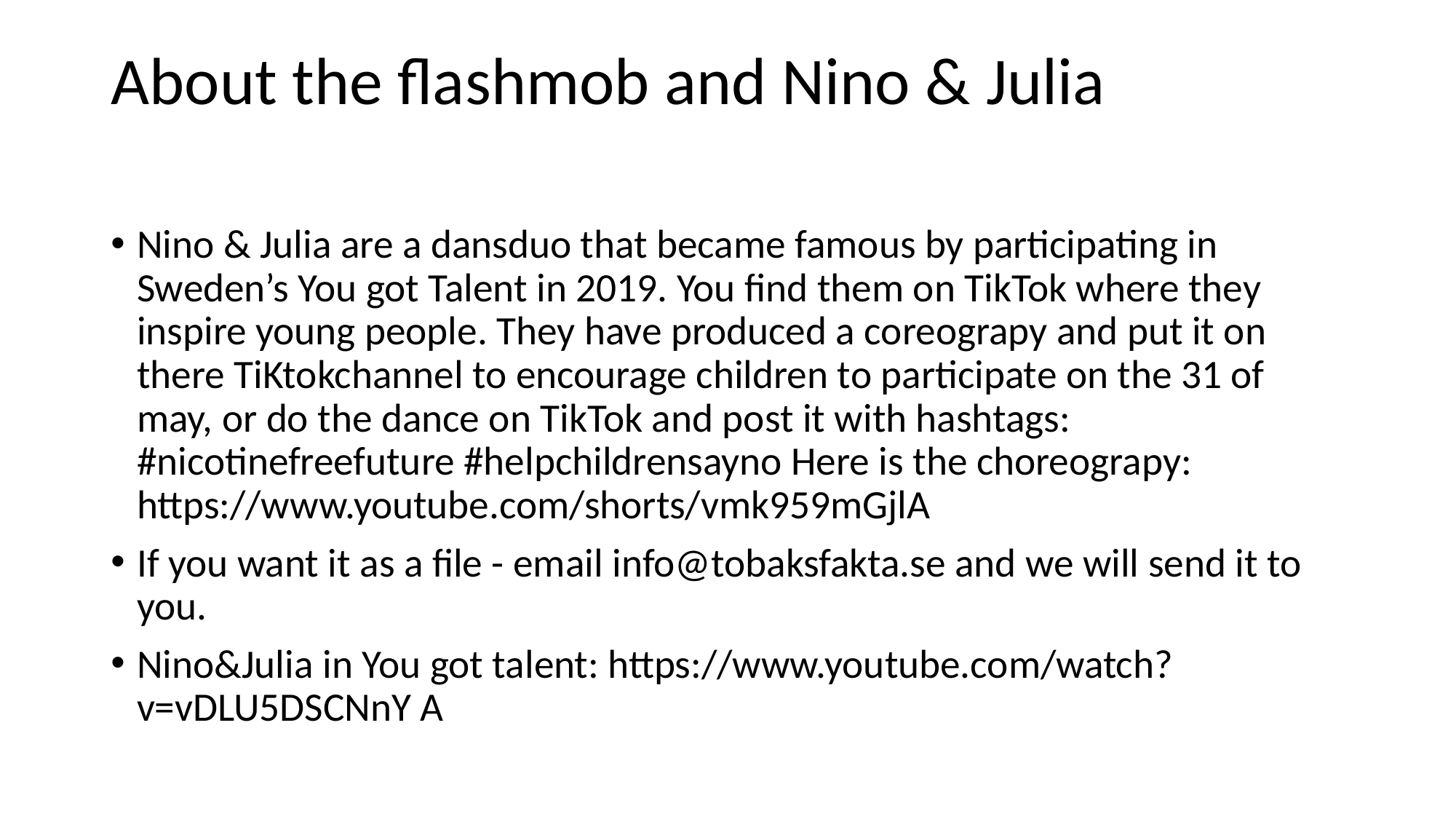

# About the flashmob and Nino & Julia
Nino & Julia are a dansduo that became famous by participating in Sweden’s You got Talent in 2019. You find them on TikTok where they inspire young people. They have produced a coreograpy and put it on there TiKtokchannel to encourage children to participate on the 31 of may, or do the dance on TikTok and post it with hashtags: #nicotinefreefuture #helpchildrensayno Here is the choreograpy: https://www.youtube.com/shorts/vmk959mGjlA
If you want it as a file - email info@tobaksfakta.se and we will send it to you.
Nino&Julia in You got talent: https://www.youtube.com/watch?v=vDLU5DSCNnY A